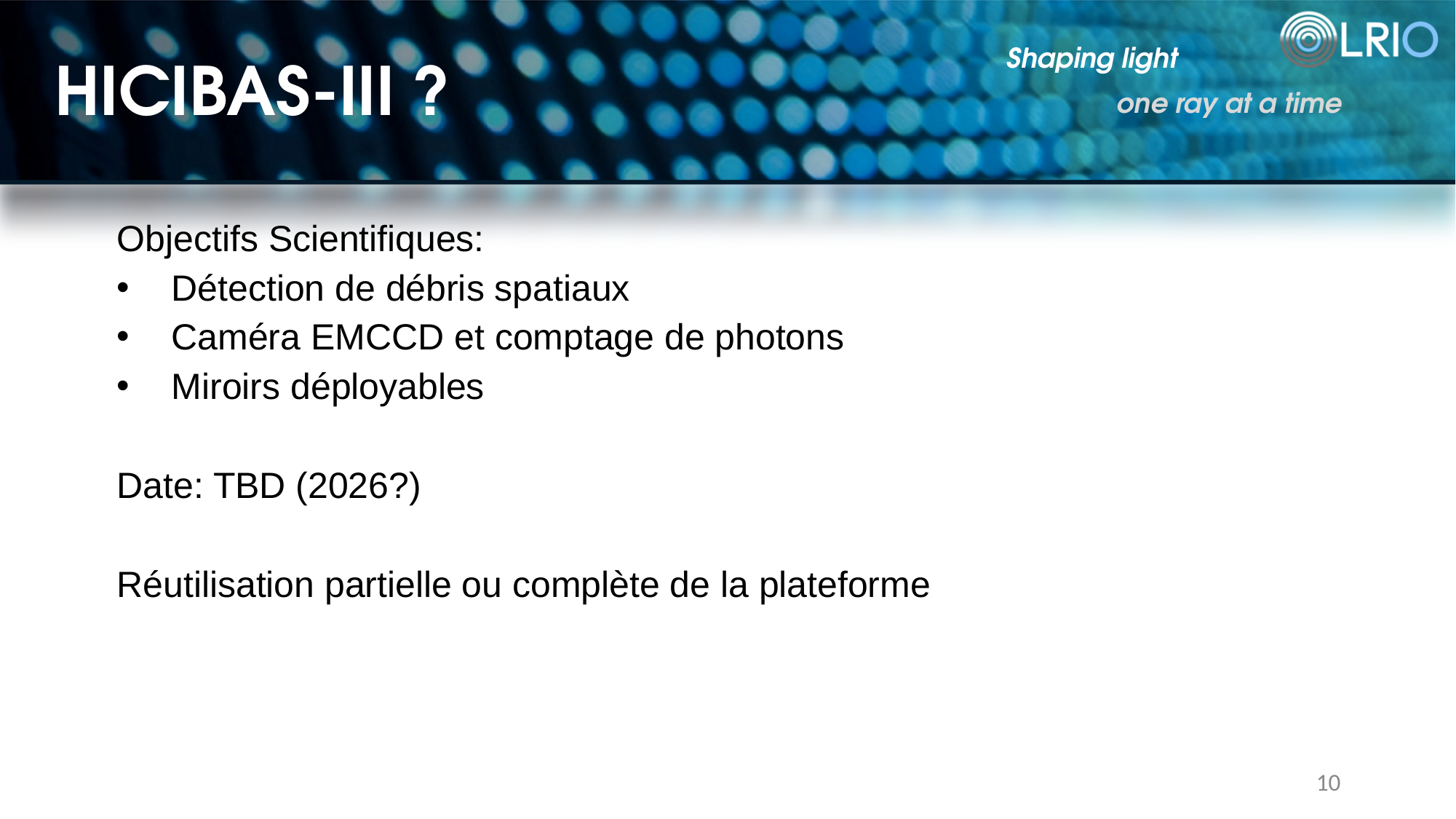

HiCIBaS-III ?
Shaping light
one ray at a time
Objectifs Scientifiques:
Détection de débris spatiaux
Caméra EMCCD et comptage de photons
Miroirs déployables

Date: TBD (2026?)

Réutilisation partielle ou complète de la plateforme

10